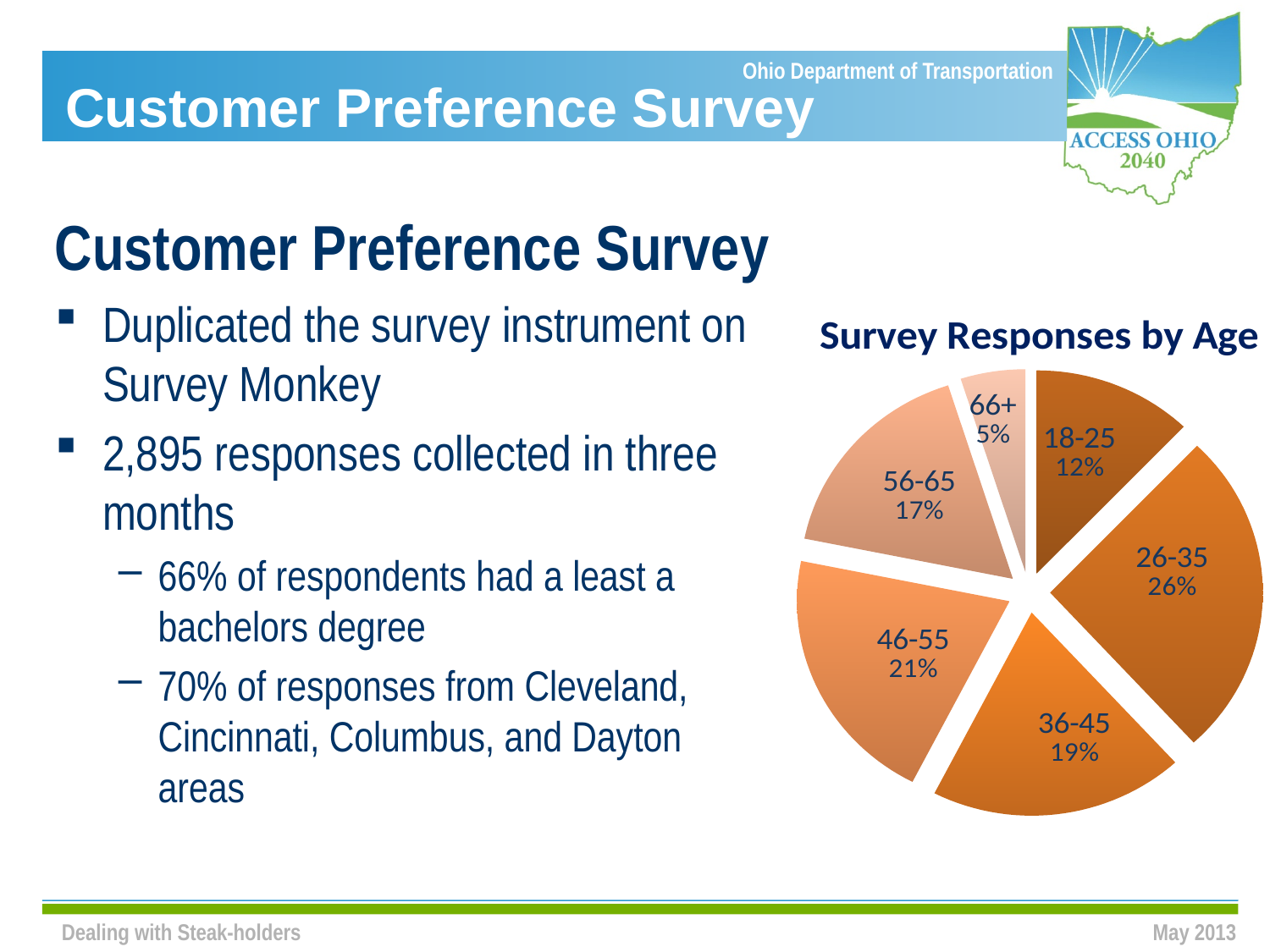

# Customer Preference Survey
Customer Preference Survey
Duplicated the survey instrument on Survey Monkey
2,895 responses collected in three months
66% of respondents had a least a bachelors degree
70% of responses from Cleveland, Cincinnati, Columbus, and Dayton areas

### Chart: Survey Responses by Age

| Category |  |
|---|---|
| 18-25 | 352.0 |
| 26-35 | 756.0 |
| 36-45 | 561.0 |
| 46-55 | 598.0 |
| 56-65 | 490.0 |
| 66+ | 143.0 |
Dealing with Steak-holders

May 2013